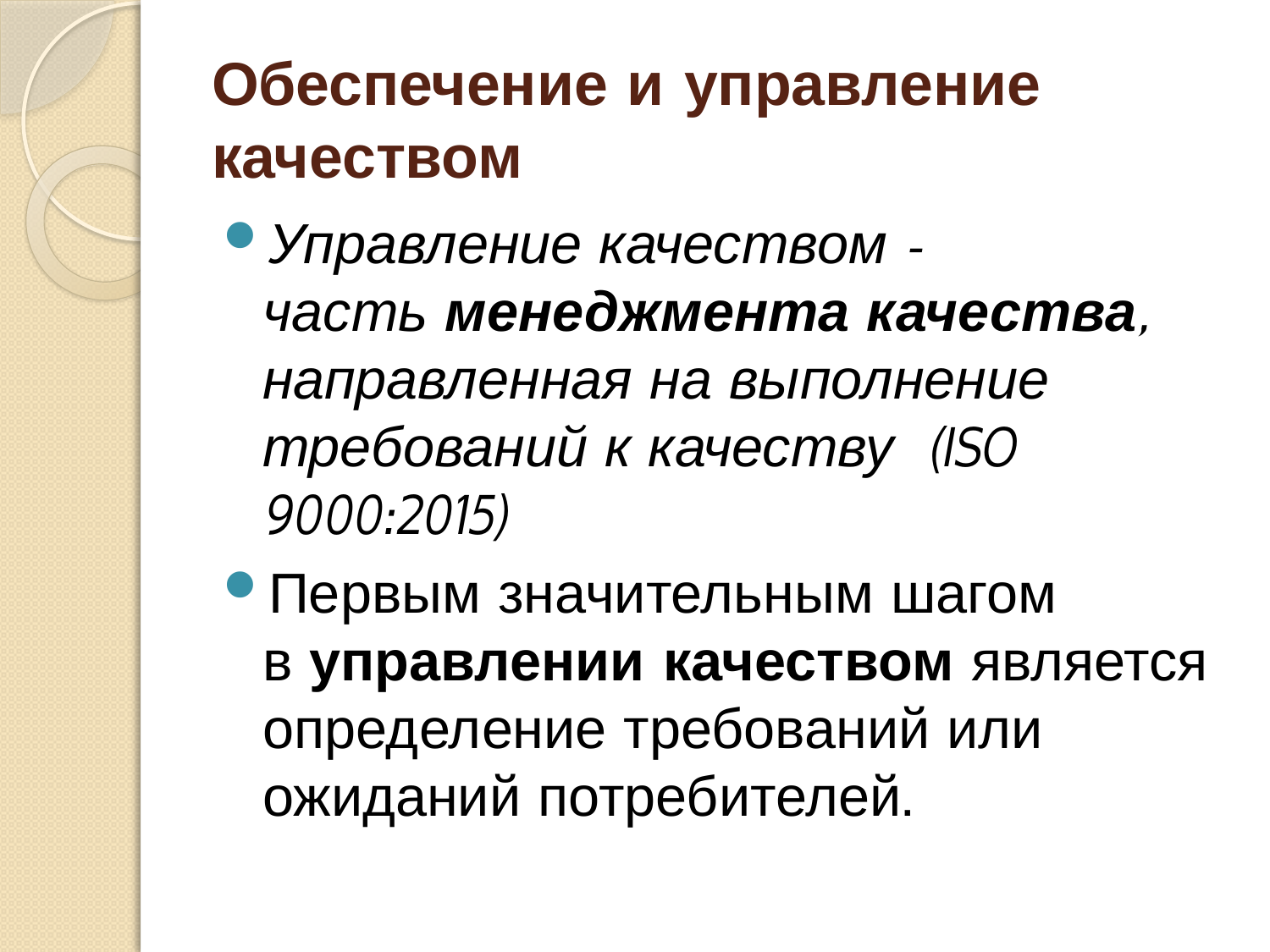

# Обеспечение и управление качеством
Управление качеством - часть менеджмента качества, направленная на выполнение требований к качеству  (ISO 9000:2015)
Первым значительным шагом в управлении качеством является определение требований или ожиданий потребителей.